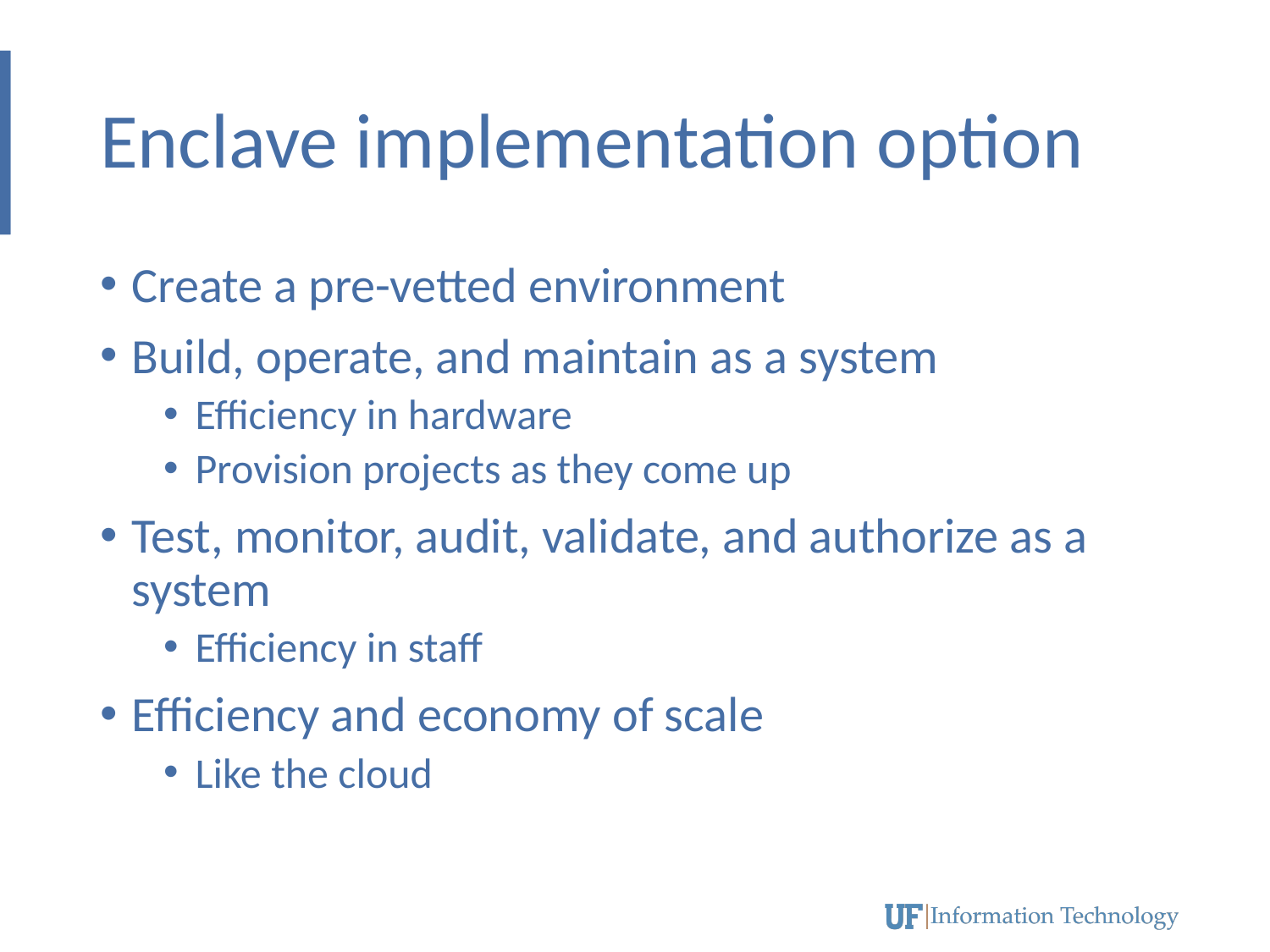

# Enclave implementation option
Create a pre-vetted environment
Build, operate, and maintain as a system
Efficiency in hardware
Provision projects as they come up
Test, monitor, audit, validate, and authorize as a system
Efficiency in staff
Efficiency and economy of scale
Like the cloud